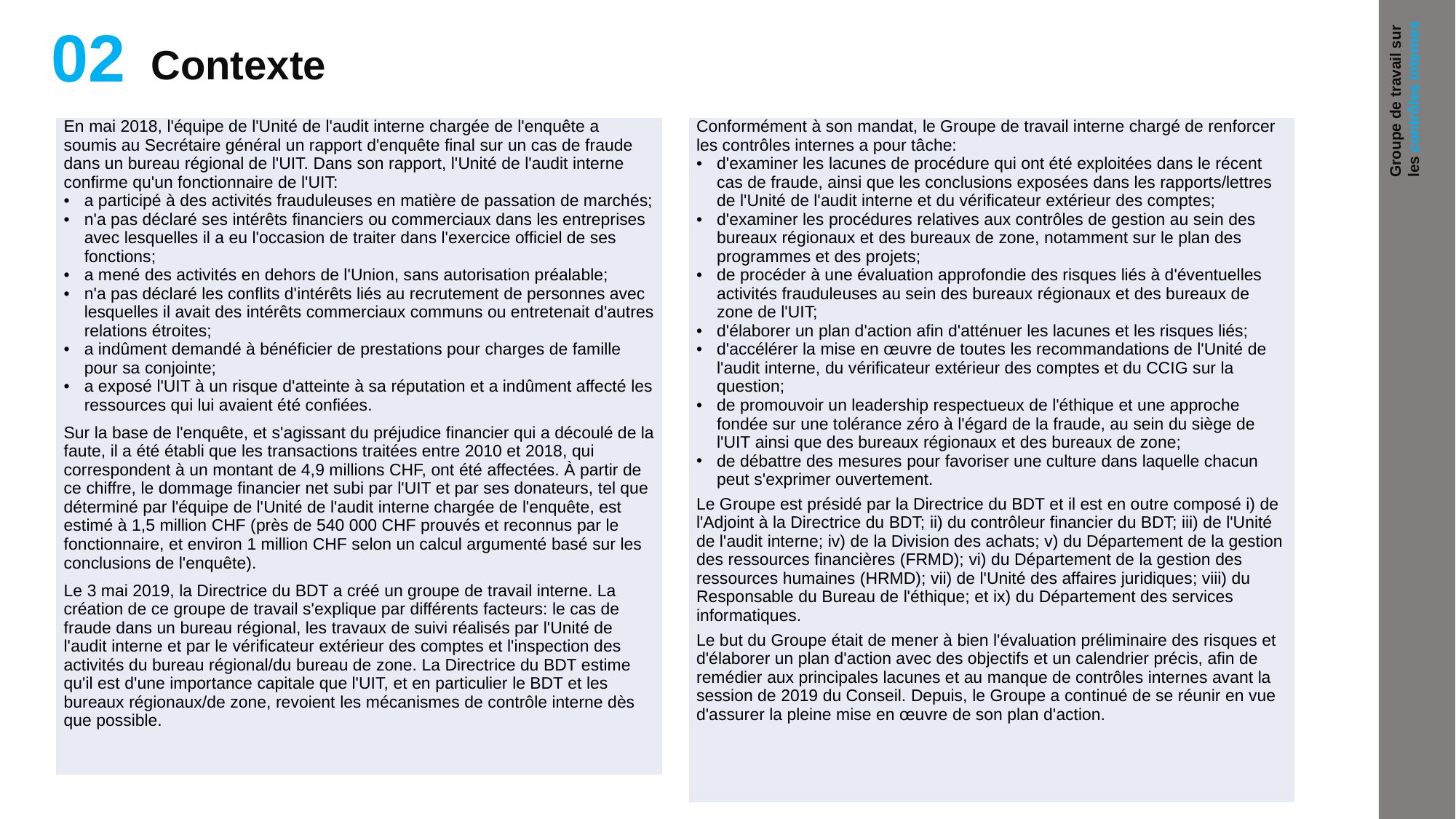

02
 Contexte
Groupe de travail sur
les contrôles internes

| En mai 2018, l'équipe de l'Unité de l'audit interne chargée de l'enquête a soumis au Secrétaire général un rapport d'enquête final sur un cas de fraude dans un bureau régional de l'UIT. Dans son rapport, l'Unité de l'audit interne confirme qu'un fonctionnaire de l'UIT: a participé à des activités frauduleuses en matière de passation de marchés; n'a pas déclaré ses intérêts financiers ou commerciaux dans les entreprises avec lesquelles il a eu l'occasion de traiter dans l'exercice officiel de ses fonctions; a mené des activités en dehors de l'Union, sans autorisation préalable; n'a pas déclaré les conflits d'intérêts liés au recrutement de personnes avec lesquelles il avait des intérêts commerciaux communs ou entretenait d'autres relations étroites; a indûment demandé à bénéficier de prestations pour charges de famille pour sa conjointe; a exposé l'UIT à un risque d'atteinte à sa réputation et a indûment affecté les ressources qui lui avaient été confiées. Sur la base de l'enquête, et s'agissant du préjudice financier qui a découlé de la faute, il a été établi que les transactions traitées entre 2010 et 2018, qui correspondent à un montant de 4,9 millions CHF, ont été affectées. À partir de ce chiffre, le dommage financier net subi par l'UIT et par ses donateurs, tel que déterminé par l'équipe de l'Unité de l'audit interne chargée de l'enquête, est estimé à 1,5 million CHF (près de 540 000 CHF prouvés et reconnus par le fonctionnaire, et environ 1 million CHF selon un calcul argumenté basé sur les conclusions de l'enquête). Le 3 mai 2019, la Directrice du BDT a créé un groupe de travail interne. La création de ce groupe de travail s'explique par différents facteurs: le cas de fraude dans un bureau régional, les travaux de suivi réalisés par l'Unité de l'audit interne et par le vérificateur extérieur des comptes et l'inspection des activités du bureau régional/du bureau de zone. La Directrice du BDT estime qu'il est d'une importance capitale que l'UIT, et en particulier le BDT et les bureaux régionaux/de zone, revoient les mécanismes de contrôle interne dès que possible. |
| --- |
| Conformément à son mandat, le Groupe de travail interne chargé de renforcer les contrôles internes a pour tâche: d'examiner les lacunes de procédure qui ont été exploitées dans le récent cas de fraude, ainsi que les conclusions exposées dans les rapports/lettres de l'Unité de l'audit interne et du vérificateur extérieur des comptes; d'examiner les procédures relatives aux contrôles de gestion au sein des bureaux régionaux et des bureaux de zone, notamment sur le plan des programmes et des projets; de procéder à une évaluation approfondie des risques liés à d'éventuelles activités frauduleuses au sein des bureaux régionaux et des bureaux de zone de l'UIT; d'élaborer un plan d'action afin d'atténuer les lacunes et les risques liés; d'accélérer la mise en œuvre de toutes les recommandations de l'Unité de l'audit interne, du vérificateur extérieur des comptes et du CCIG sur la question; de promouvoir un leadership respectueux de l'éthique et une approche fondée sur une tolérance zéro à l'égard de la fraude, au sein du siège de l'UIT ainsi que des bureaux régionaux et des bureaux de zone; de débattre des mesures pour favoriser une culture dans laquelle chacun peut s'exprimer ouvertement. Le Groupe est présidé par la Directrice du BDT et il est en outre composé i) de l'Adjoint à la Directrice du BDT; ii) du contrôleur financier du BDT; iii) de l'Unité de l'audit interne; iv) de la Division des achats; v) du Département de la gestion des ressources financières (FRMD); vi) du Département de la gestion des ressources humaines (HRMD); vii) de l'Unité des affaires juridiques; viii) du Responsable du Bureau de l'éthique; et ix) du Département des services informatiques. Le but du Groupe était de mener à bien l'évaluation préliminaire des risques et d'élaborer un plan d'action avec des objectifs et un calendrier précis, afin de remédier aux principales lacunes et au manque de contrôles internes avant la session de 2019 du Conseil. Depuis, le Groupe a continué de se réunir en vue d'assurer la pleine mise en œuvre de son plan d'action. |
| --- |